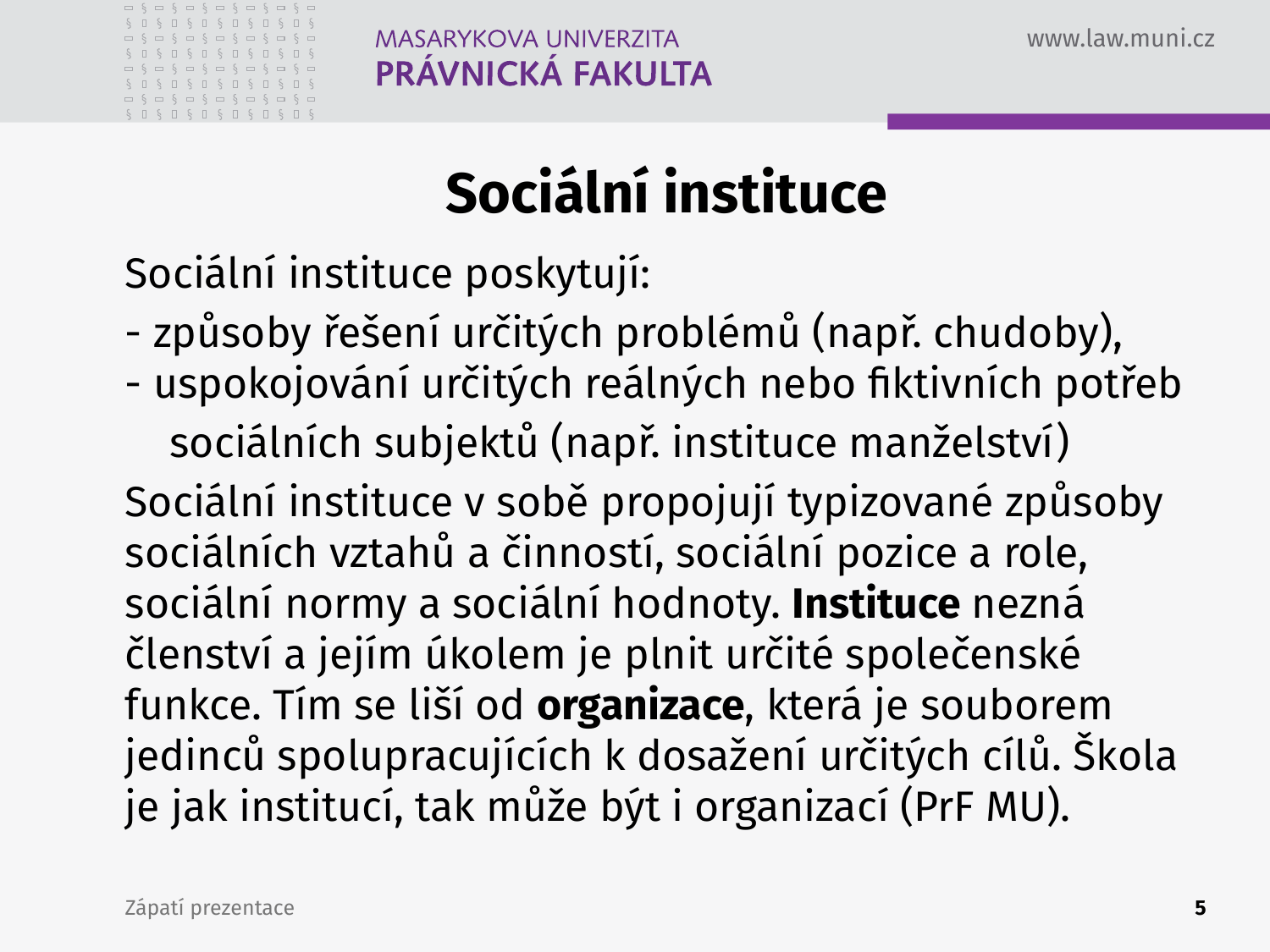

# Sociální instituce
Sociální instituce poskytují:
- způsoby řešení určitých problémů (např. chudoby),
- uspokojování určitých reálných nebo fiktivních potřeb
    sociálních subjektů (např. instituce manželství)
Sociální instituce v sobě propojují typizované způsoby sociálních vztahů a činností, sociální pozice a role, sociální normy a sociální hodnoty. Instituce nezná členství a jejím úkolem je plnit určité společenské funkce. Tím se liší od organizace, která je souborem jedinců spolupracujících k dosažení určitých cílů. Škola je jak institucí, tak může být i organizací (PrF MU).

Zápatí prezentace
5